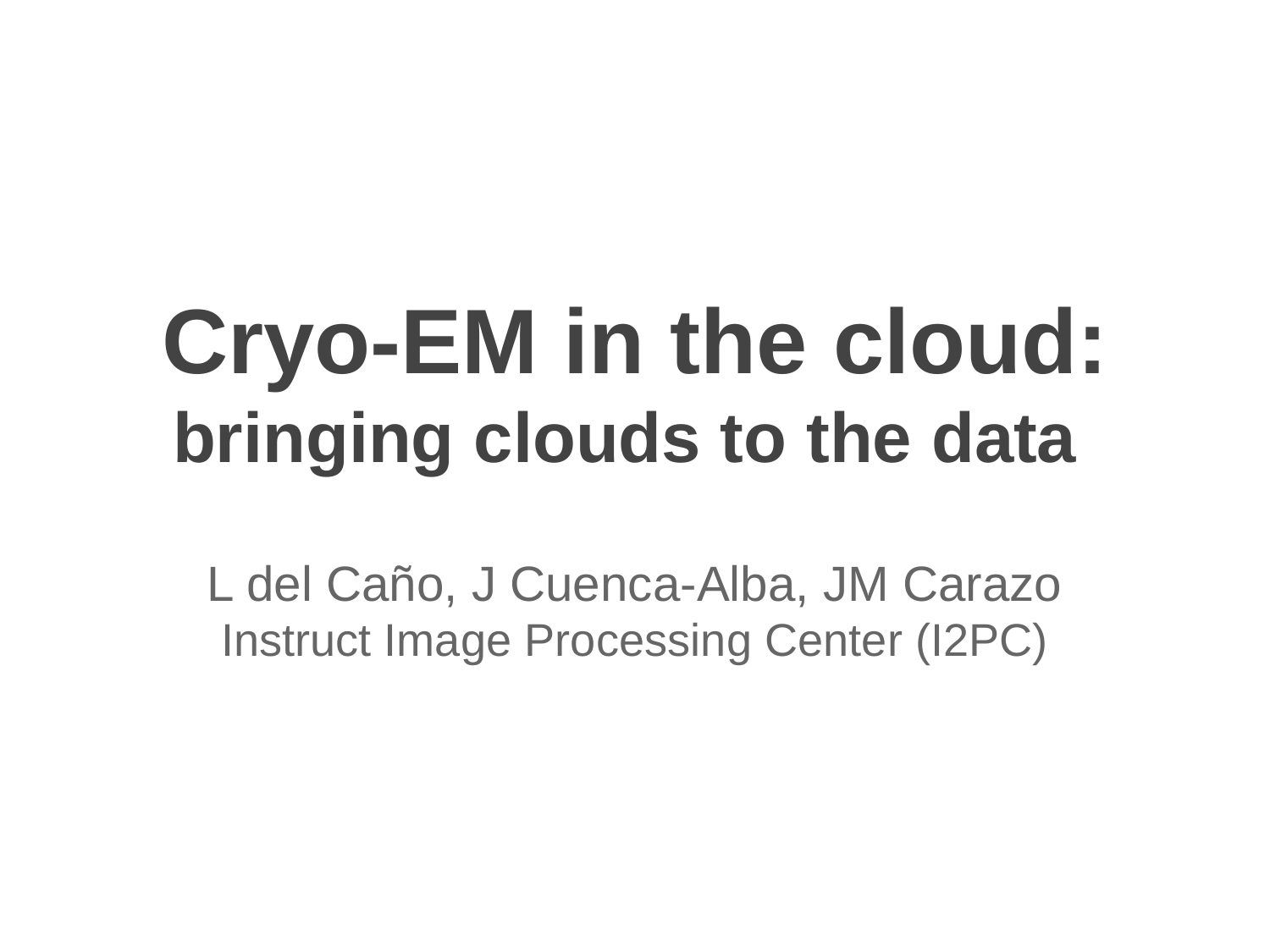

# Cryo-EM in the cloud:
bringing clouds to the data
L del Caño, J Cuenca-Alba, JM Carazo
Instruct Image Processing Center (I2PC)